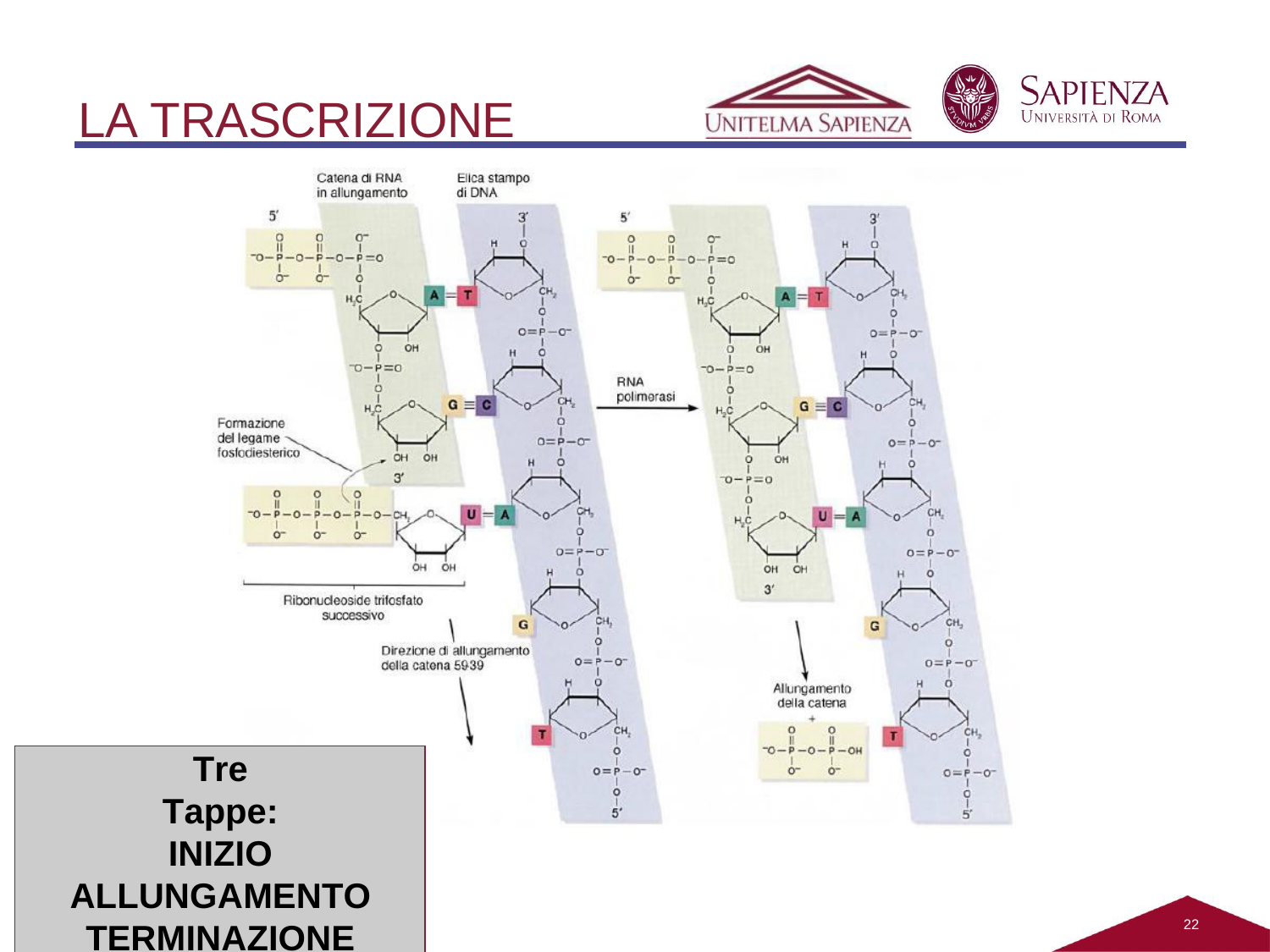

# LA TRASCRIZIONE

Tre Tappe: INIZIO
ALLUNGAMENTO TERMINAZIONE
22